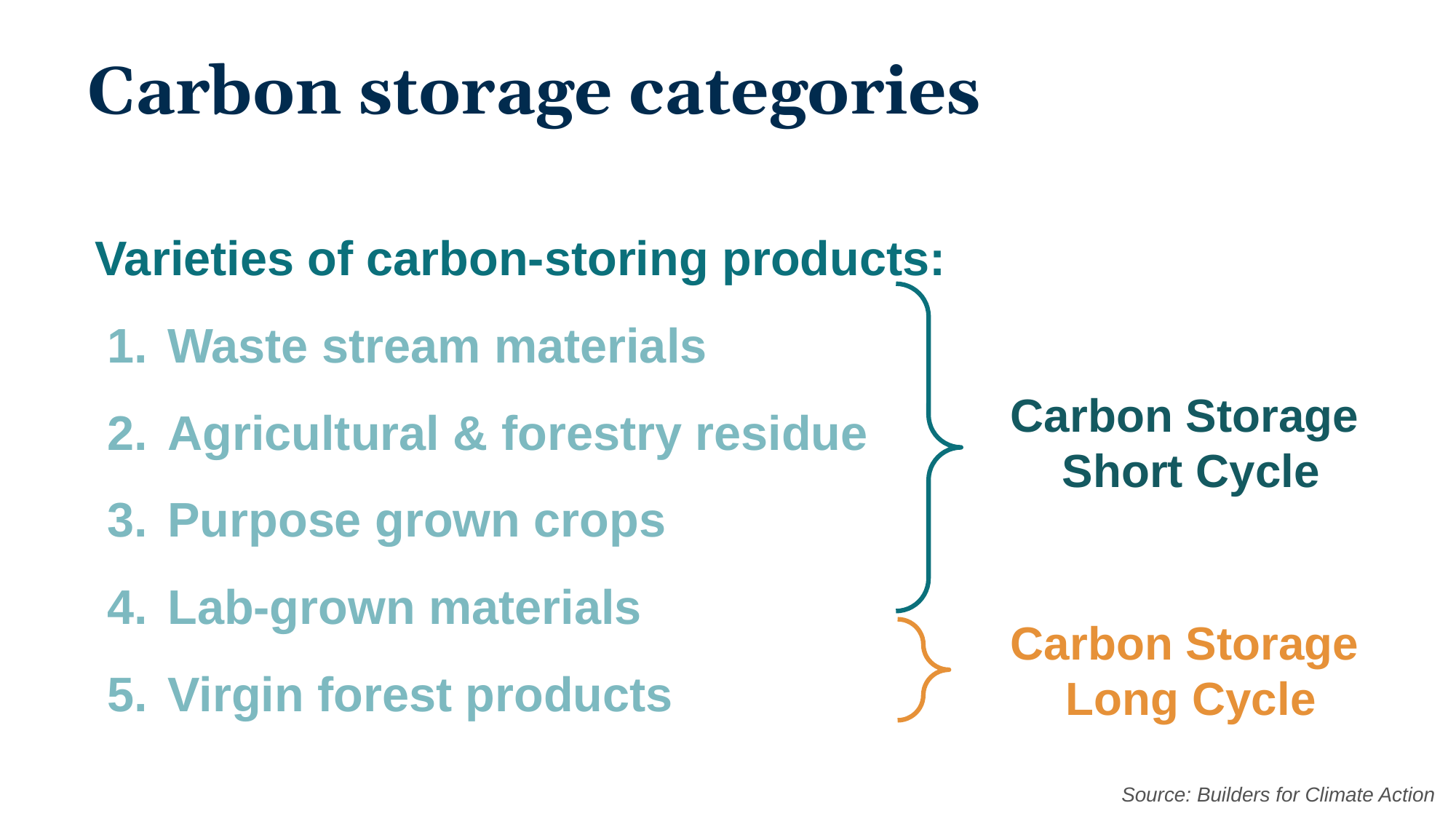

Carbon storage categories
Varieties of carbon-storing products:
Waste stream materials
Agricultural & forestry residue
Purpose grown crops
Lab-grown materials
Virgin forest products

Carbon Storage
Short Cycle
Carbon Storage
Long Cycle

Source: Builders for Climate Action